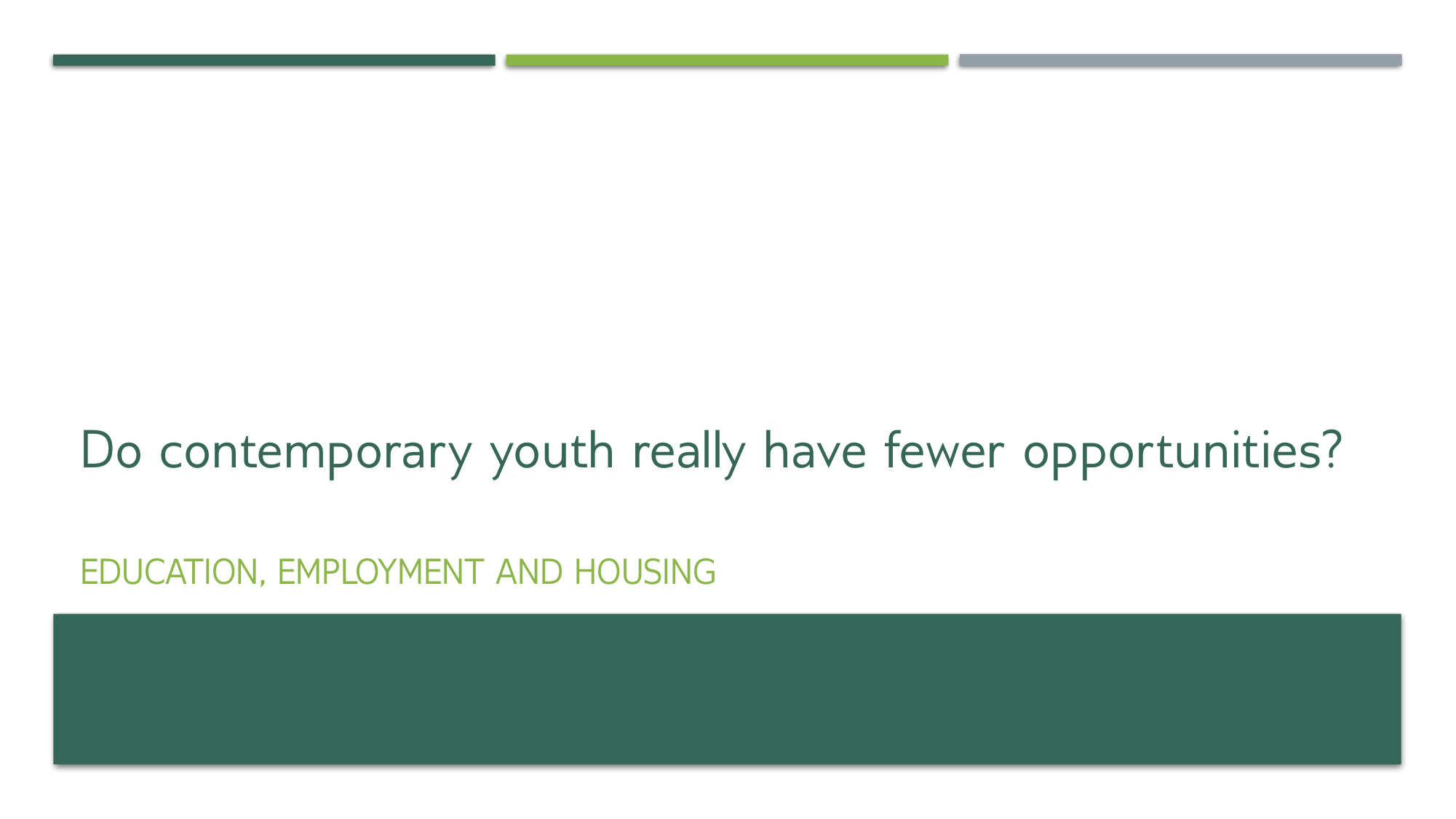

# Do contemporary youth really have fewer opportunities?
Education, employment and housing